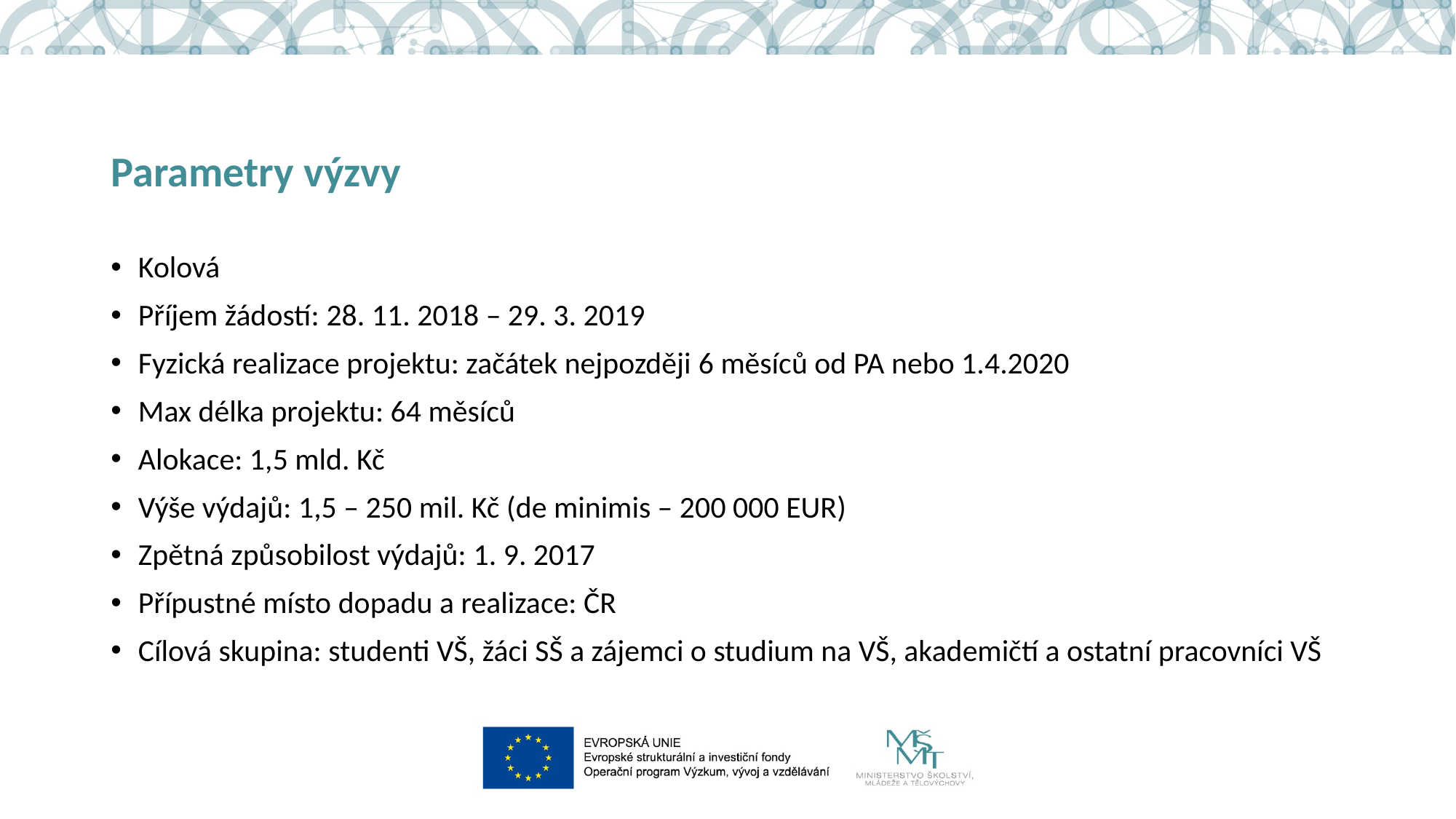

# Parametry výzvy
Kolová
Příjem žádostí: 28. 11. 2018 – 29. 3. 2019
Fyzická realizace projektu: začátek nejpozději 6 měsíců od PA nebo 1.4.2020
Max délka projektu: 64 měsíců
Alokace: 1,5 mld. Kč
Výše výdajů: 1,5 – 250 mil. Kč (de minimis – 200 000 EUR)
Zpětná způsobilost výdajů: 1. 9. 2017
Přípustné místo dopadu a realizace: ČR
Cílová skupina: studenti VŠ, žáci SŠ a zájemci o studium na VŠ, akademičtí a ostatní pracovníci VŠ